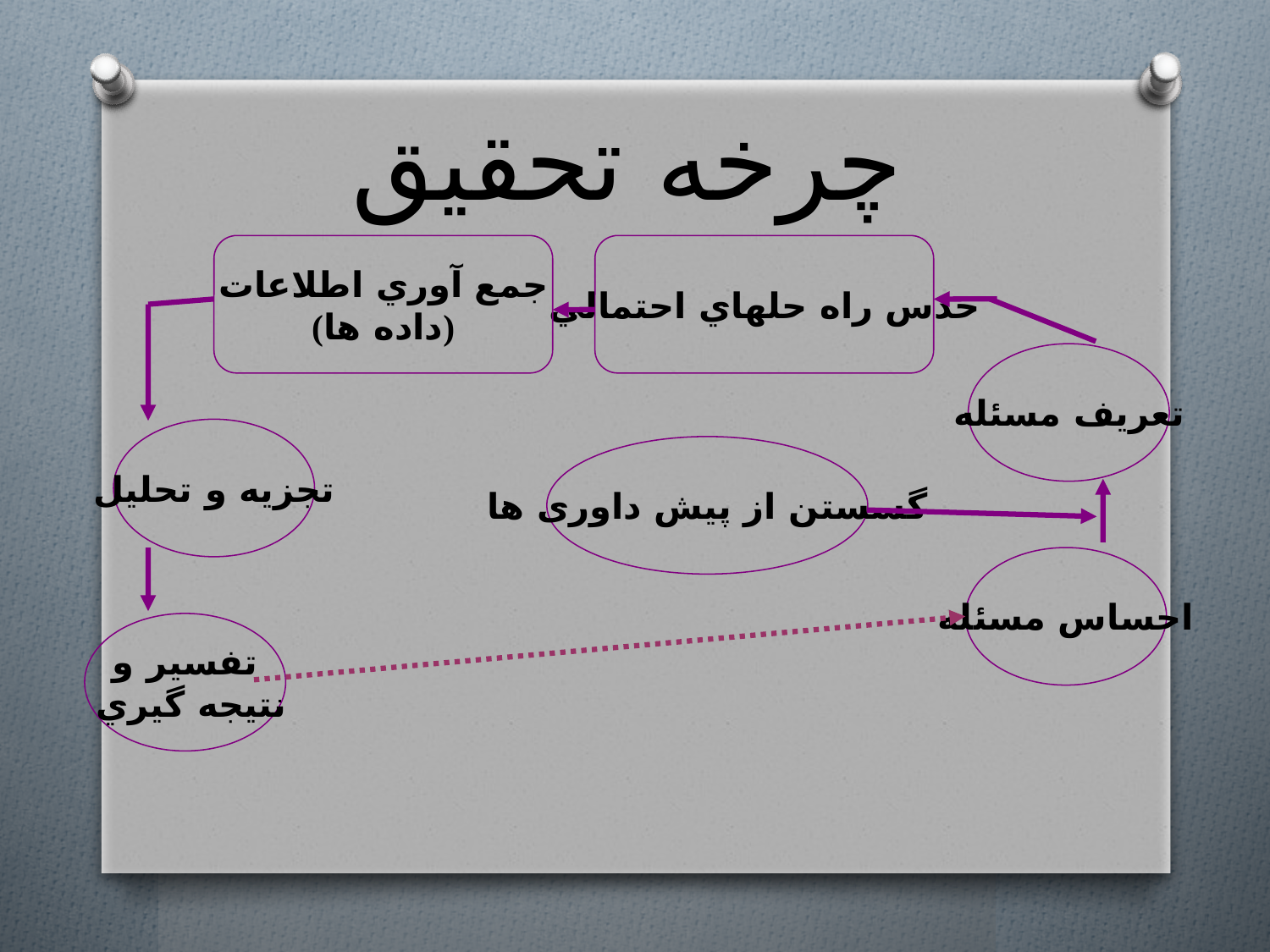

# چرخه تحقیق
جمع آوري اطلاعات
(داده ها)
حدس راه حلهاي احتمالي

تعريف مسئله
تجزيه و تحليل
گسستن از پیش داوری ها

احساس مسئله
تفسير و
 نتيجه گيري